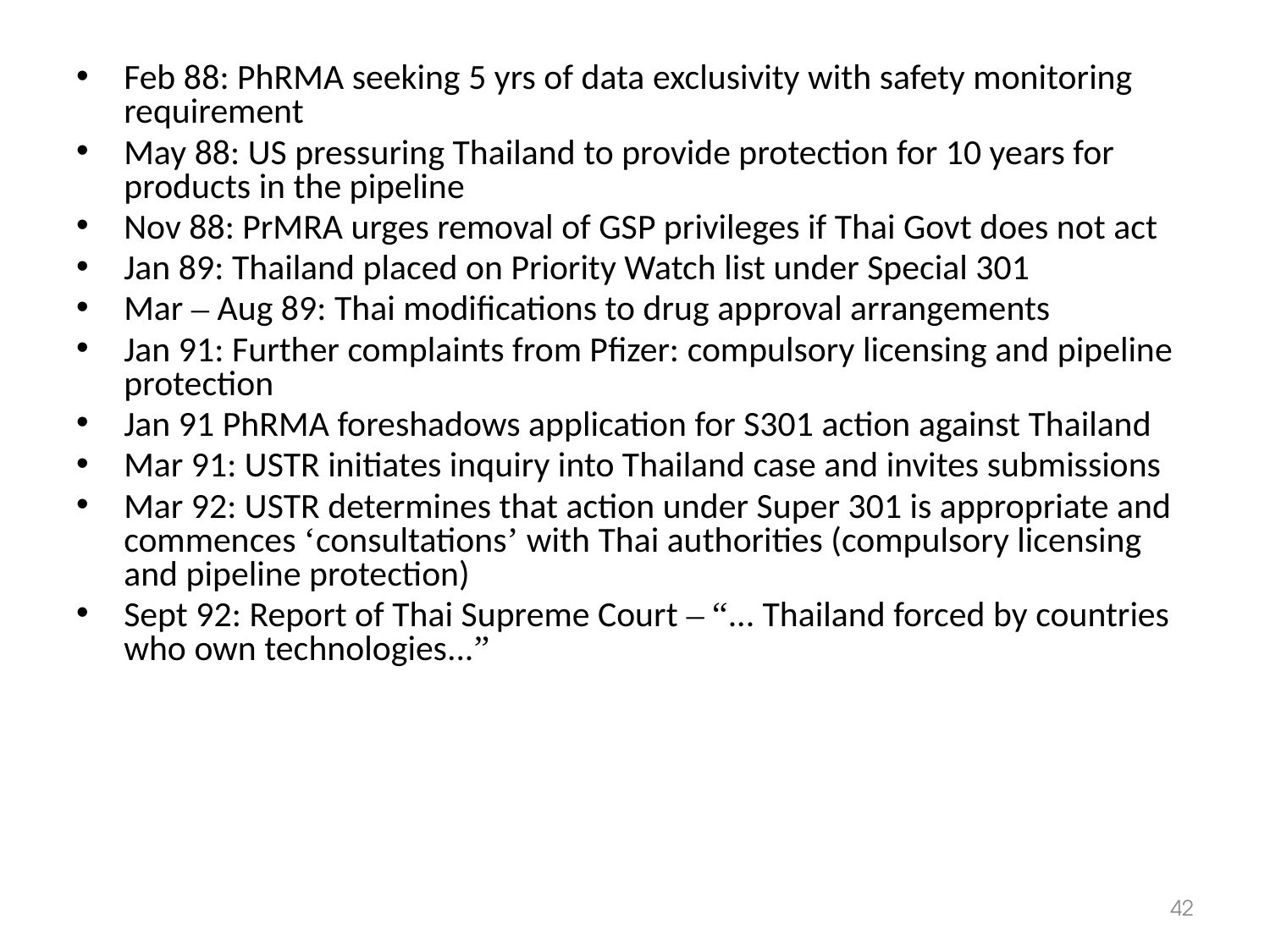

Feb 88: PhRMA seeking 5 yrs of data exclusivity with safety monitoring requirement
May 88: US pressuring Thailand to provide protection for 10 years for products in the pipeline
Nov 88: PrMRA urges removal of GSP privileges if Thai Govt does not act
Jan 89: Thailand placed on Priority Watch list under Special 301
Mar – Aug 89: Thai modifications to drug approval arrangements
Jan 91: Further complaints from Pfizer: compulsory licensing and pipeline protection
Jan 91 PhRMA foreshadows application for S301 action against Thailand
Mar 91: USTR initiates inquiry into Thailand case and invites submissions
Mar 92: USTR determines that action under Super 301 is appropriate and commences ‘consultations’ with Thai authorities (compulsory licensing and pipeline protection)
Sept 92: Report of Thai Supreme Court – “... Thailand forced by countries who own technologies...”
42